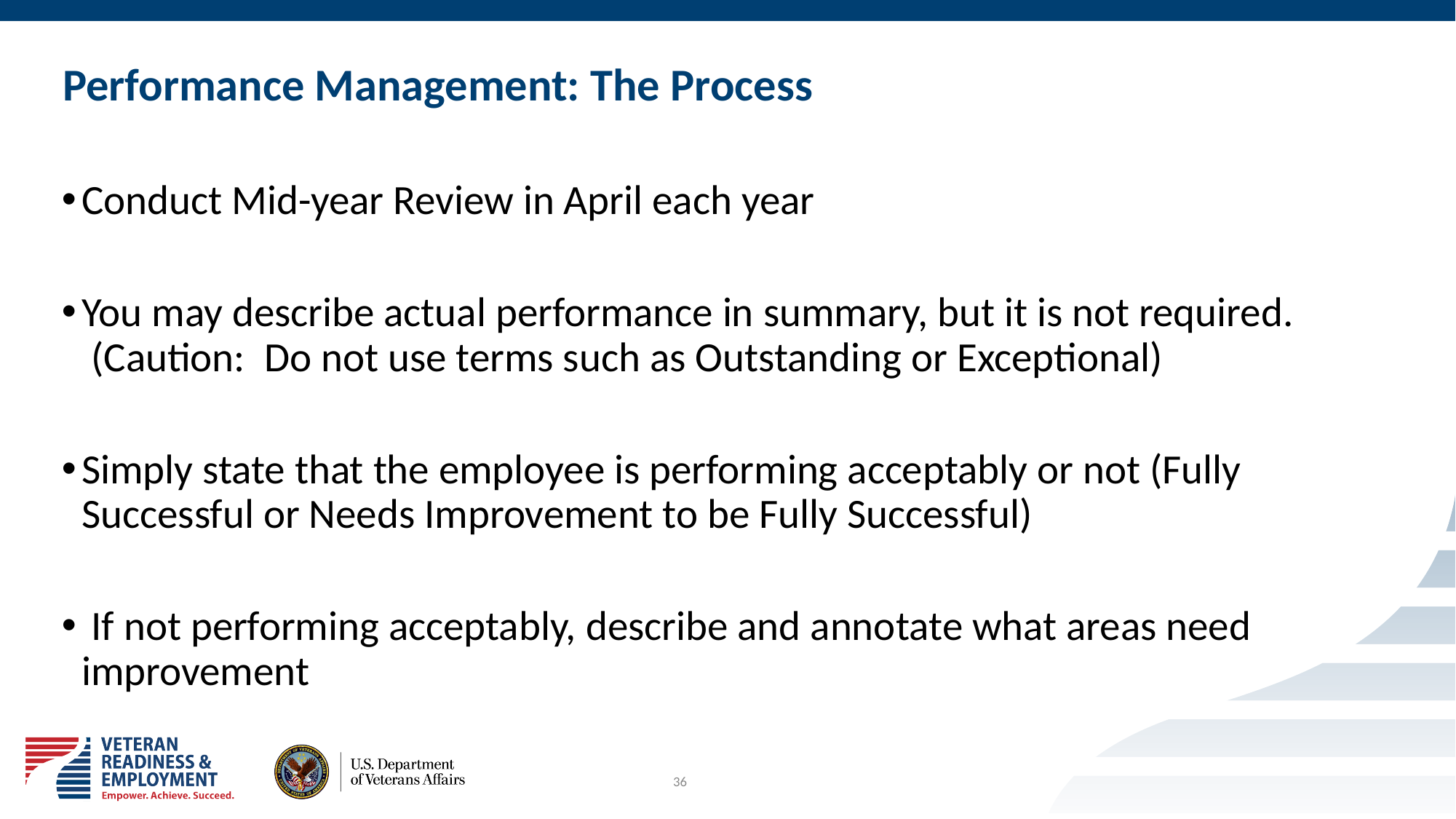

# Performance Management: The Process
Conduct Mid-year Review in April each year

You may describe actual performance in summary, but it is not required.  (Caution:  Do not use terms such as Outstanding or Exceptional)

Simply state that the employee is performing acceptably or not (Fully Successful or Needs Improvement to be Fully Successful)

 If not performing acceptably, describe and annotate what areas need improvement
36